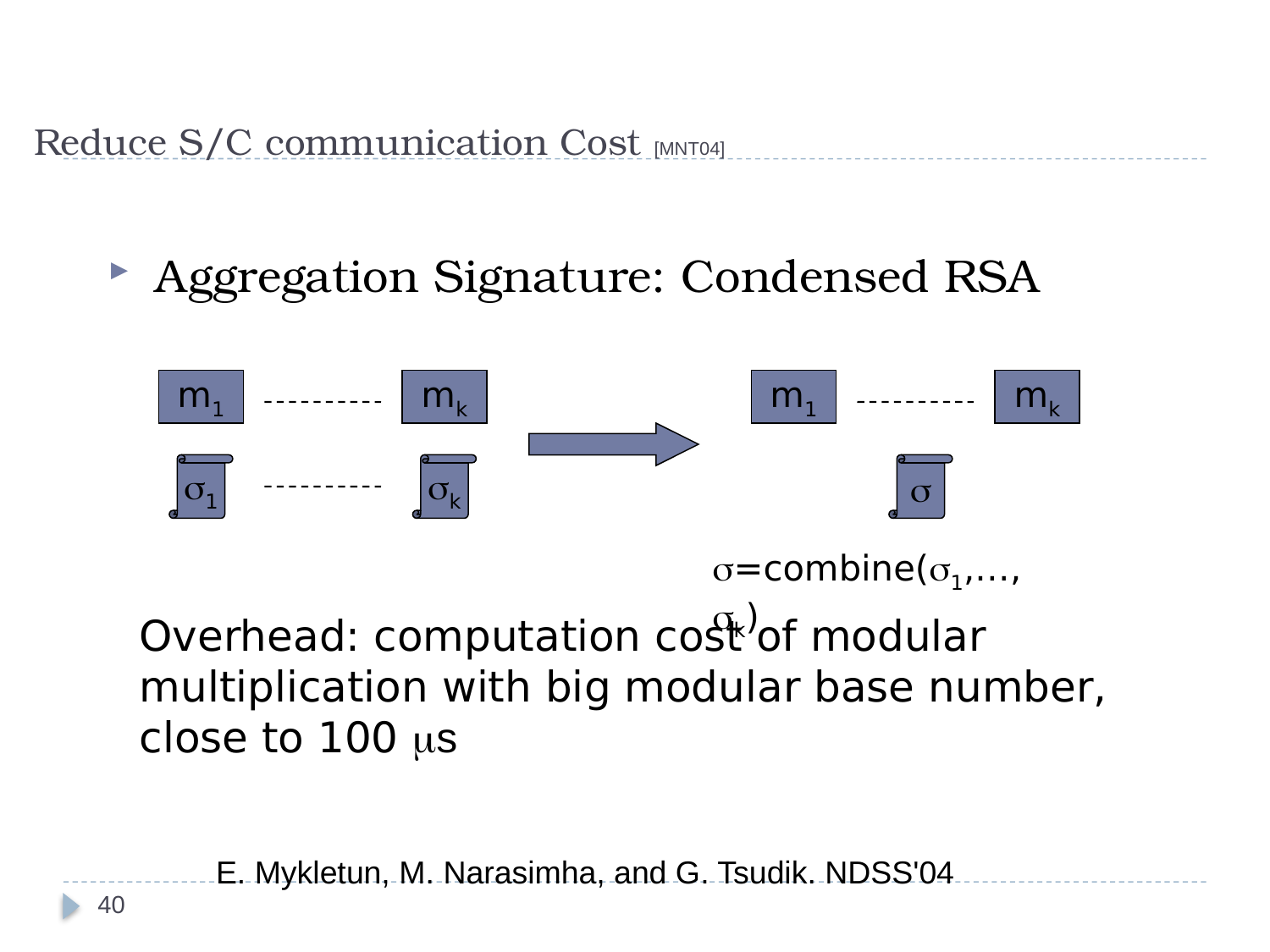

# Reduce S/C communication Cost [MNT04]
Aggregation Signature: Condensed RSA

m1
mk

σ1
σk

m1
mk

σ
σ=combine(σ1,…, σk)
Overhead: computation cost of modular
multiplication with big modular base number, close to 100 μs
E. Mykletun, M. Narasimha, and G. Tsudik. NDSS'04
40